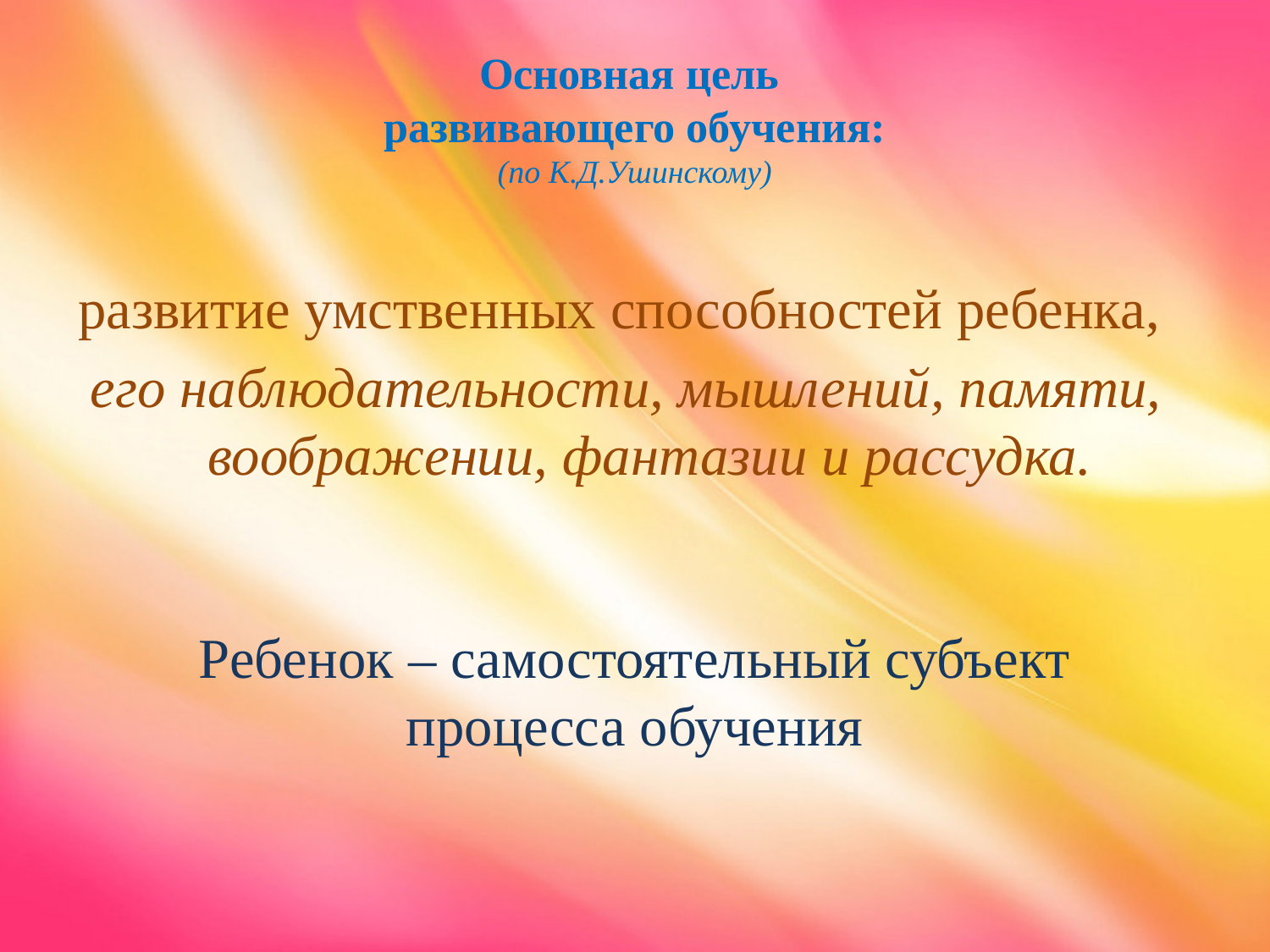

# Основная цель развивающего обучения: (по К.Д.Ушинскому)
развитие умственных способностей ребенка,
его наблюдательности, мышлений, памяти, воображении, фантазии и рассудка.

Ребенок – самостоятельный субъект процесса обучения